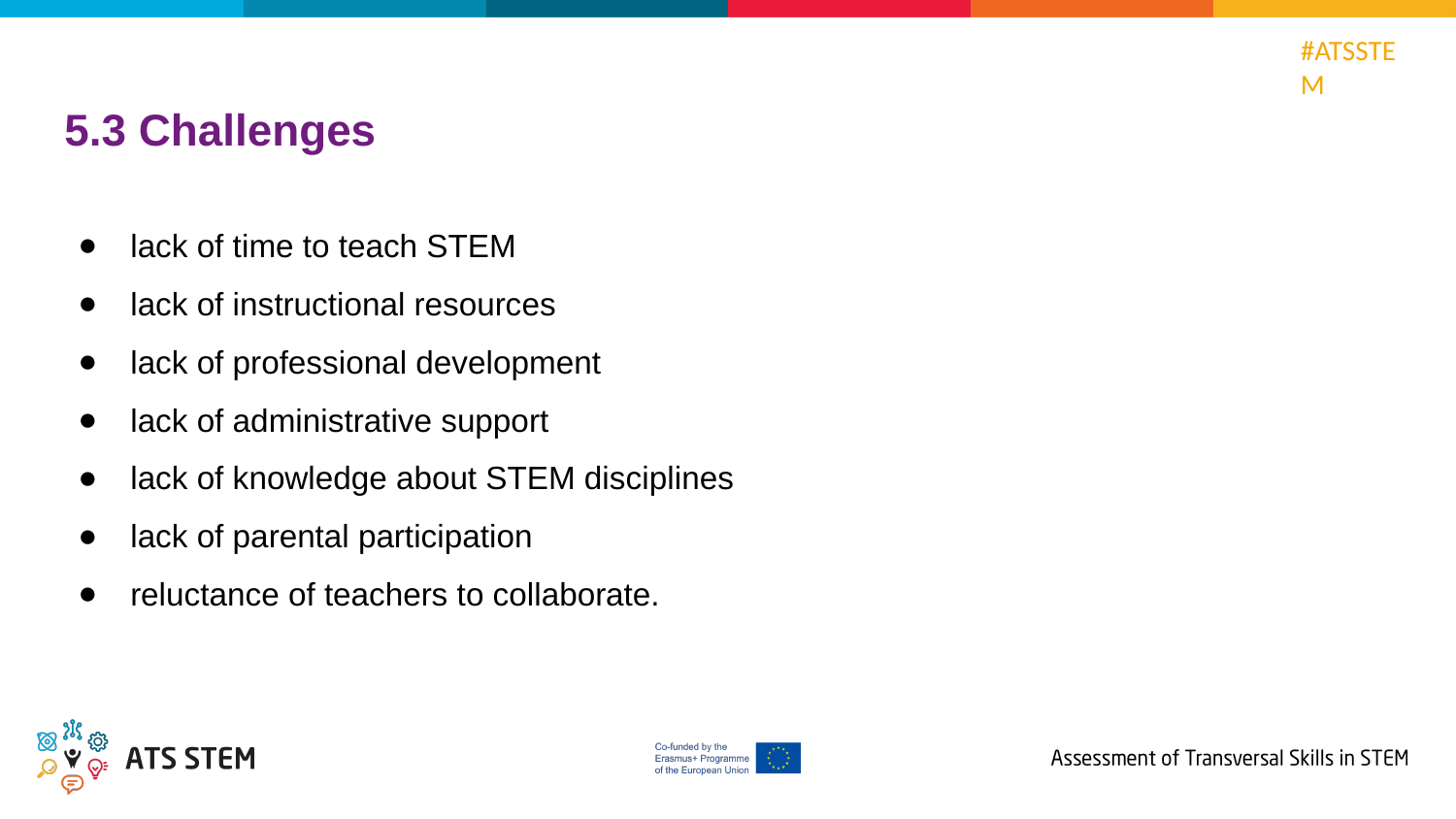

lack of time to teach STEM
lack of instructional resources
lack of professional development
lack of administrative support
lack of knowledge about STEM disciplines
lack of parental participation
reluctance of teachers to collaborate.
5.3 Challenges